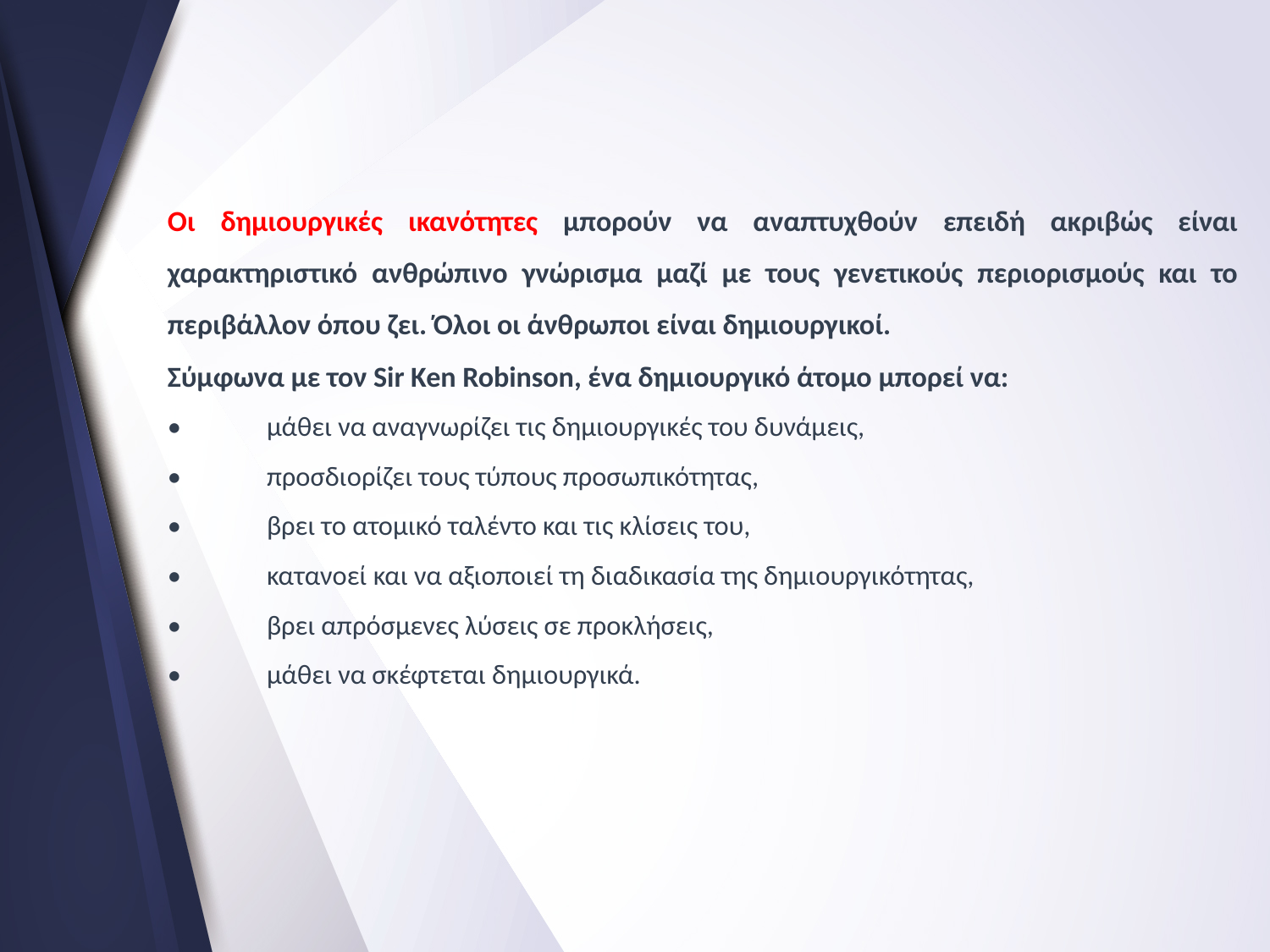

Οι δημιουργικές ικανότητες μπορούν να αναπτυχθούν επειδή ακριβώς είναι χαρακτηριστικό ανθρώπινο γνώρισμα μαζί με τους γενετικούς περιορισμούς και το περιβάλλον όπου ζει. Όλοι οι άνθρωποι είναι δημιουργικοί.
Σύμφωνα με τον Sir Ken Robinson, ένα δημιουργικό άτομο μπορεί να:
•	μάθει να αναγνωρίζει τις δημιουργικές του δυνάμεις,
•	προσδιορίζει τους τύπους προσωπικότητας,
•	βρει το ατομικό ταλέντο και τις κλίσεις του,
•	κατανοεί και να αξιοποιεί τη διαδικασία της δημιουργικότητας,
•	βρει απρόσμενες λύσεις σε προκλήσεις,
•	μάθει να σκέφτεται δημιουργικά.